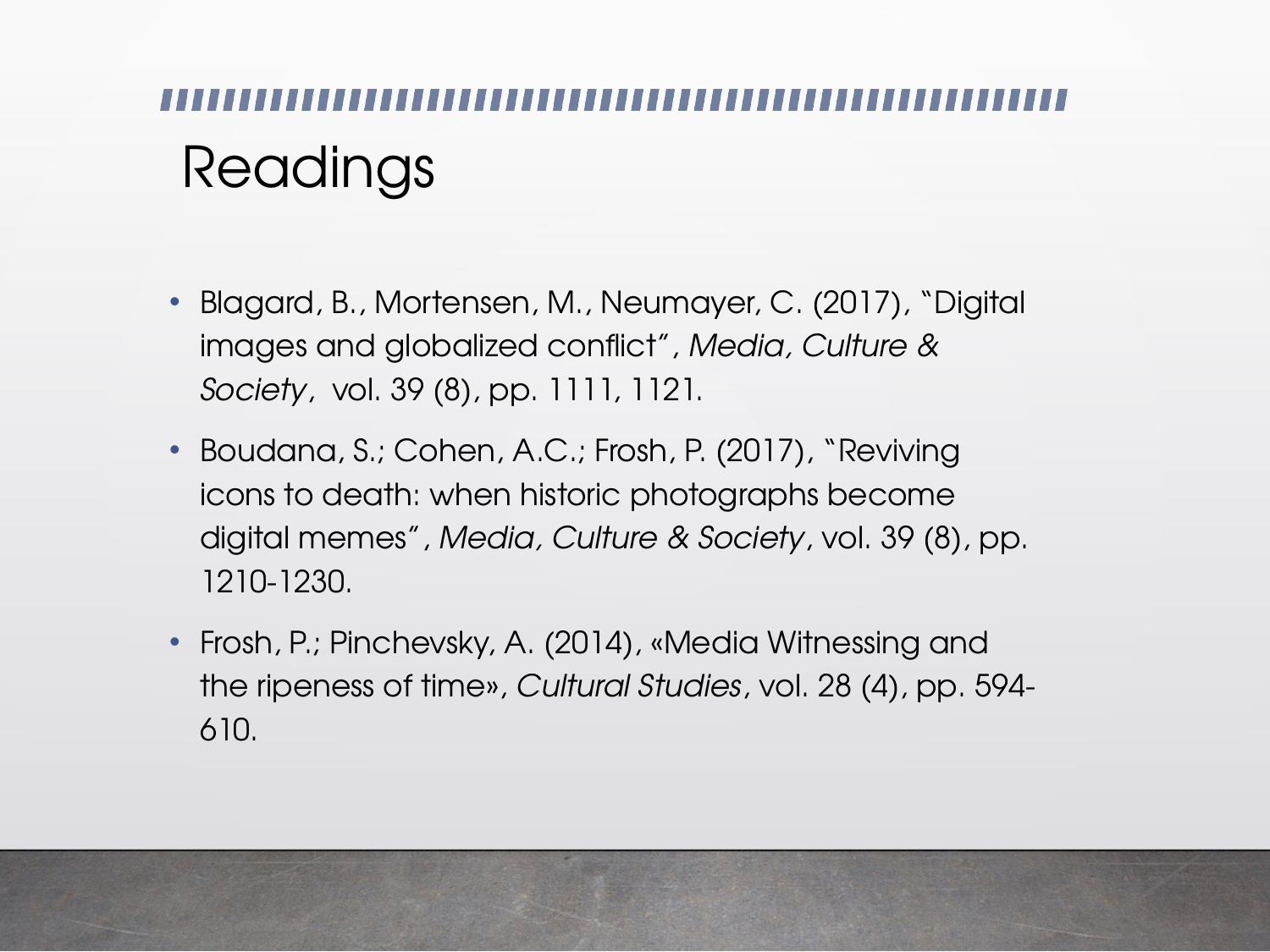

# Readings

Blagard, B., Mortensen, M., Neumayer, C. (2017), “Digital images and globalized conflict”, Media, Culture & Society,  vol. 39 (8), pp. 1111, 1121.
Boudana, S.; Cohen, A.C.; Frosh, P. (2017), “Reviving icons to death: when historic photographs become digital memes”, Media, Culture & Society, vol. 39 (8), pp. 1210-1230.
Frosh, P.; Pinchevsky, A. (2014), «Media Witnessing and the ripeness of time», Cultural Studies, vol. 28 (4), pp. 594-610.